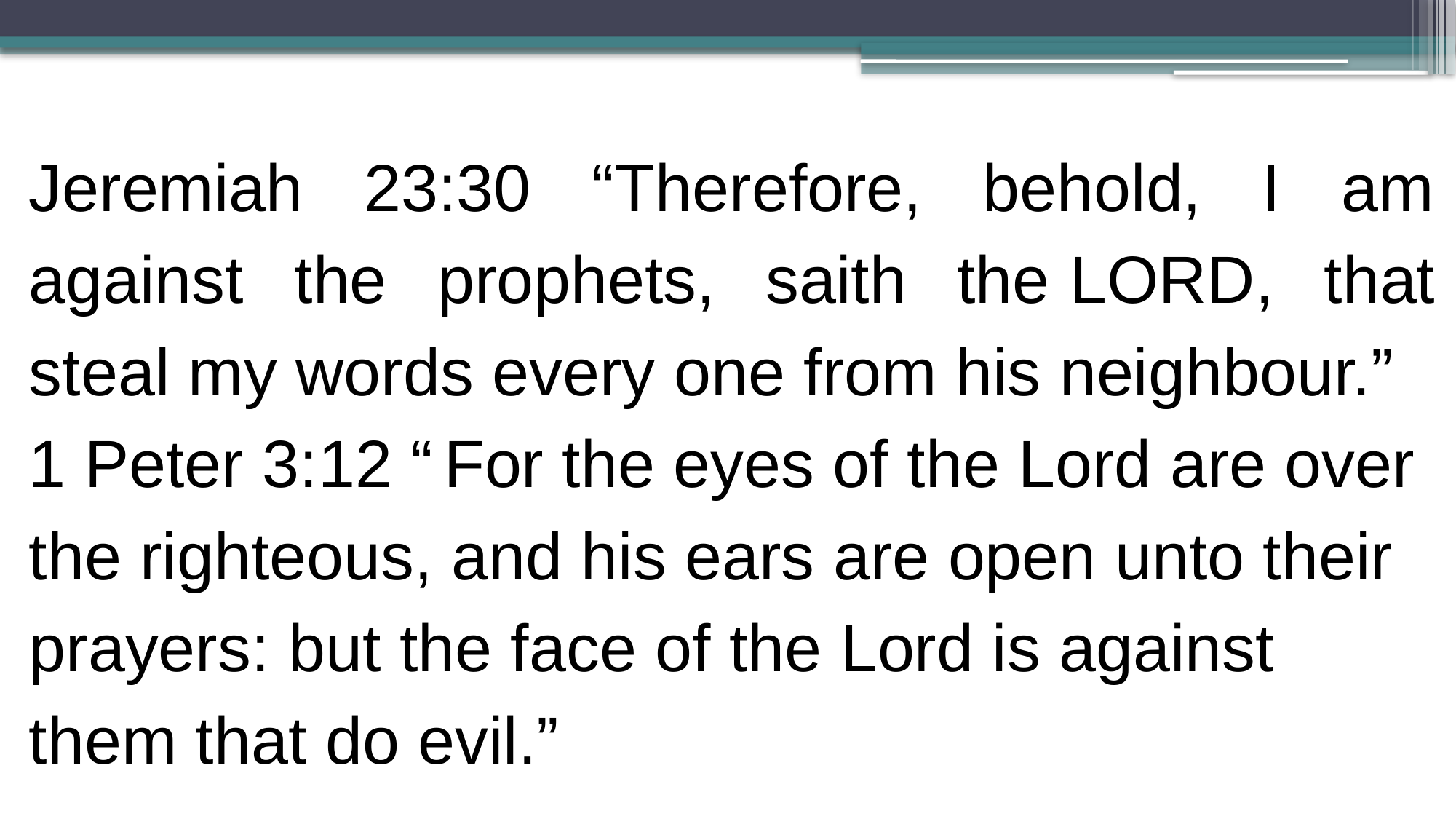

Jeremiah 23:30 “Therefore, behold, I am against the prophets, saith the Lord, that steal my words every one from his neighbour.”
1 Peter 3:12 “ For the eyes of the Lord are over the righteous, and his ears are open unto their prayers: but the face of the Lord is against them that do evil.”